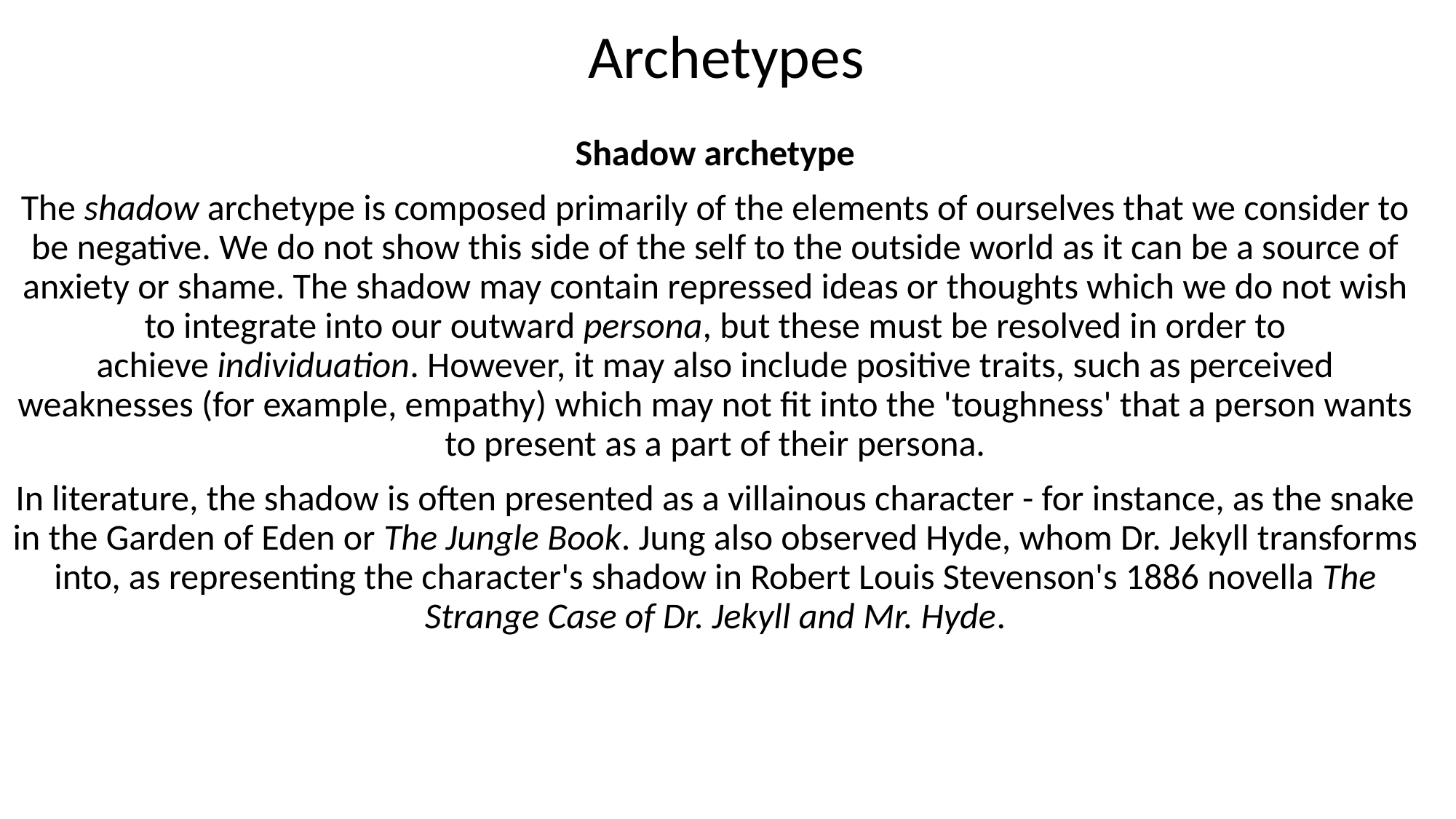

# Archetypes
Shadow archetype
The shadow archetype is composed primarily of the elements of ourselves that we consider to be negative. We do not show this side of the self to the outside world as it can be a source of anxiety or shame. The shadow may contain repressed ideas or thoughts which we do not wish to integrate into our outward persona, but these must be resolved in order to achieve individuation. However, it may also include positive traits, such as perceived weaknesses (for example, empathy) which may not fit into the 'toughness' that a person wants to present as a part of their persona.
In literature, the shadow is often presented as a villainous character - for instance, as the snake in the Garden of Eden or The Jungle Book. Jung also observed Hyde, whom Dr. Jekyll transforms into, as representing the character's shadow in Robert Louis Stevenson's 1886 novella The Strange Case of Dr. Jekyll and Mr. Hyde.